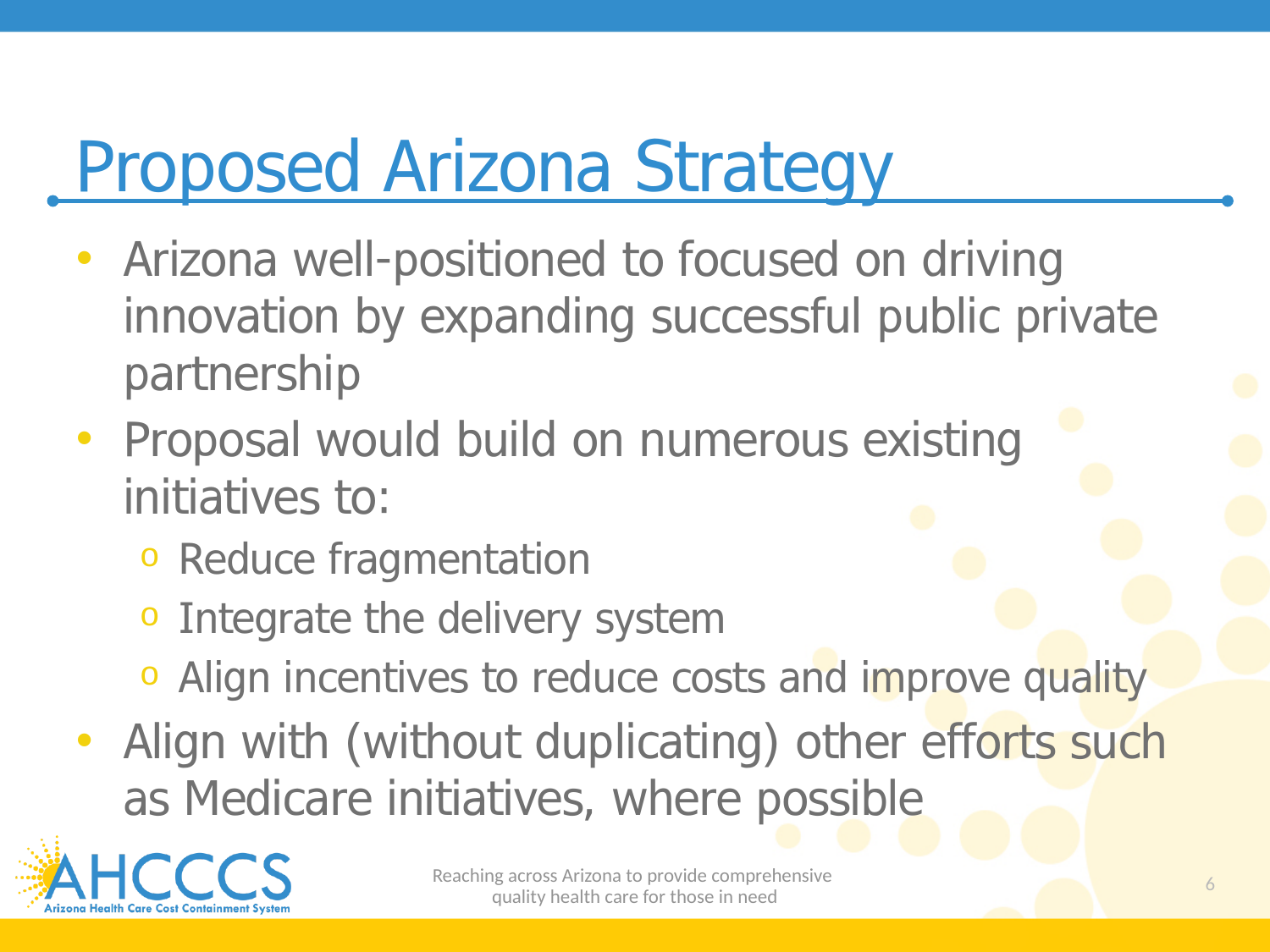

# Proposed Arizona Strategy
Arizona well-positioned to focused on driving innovation by expanding successful public private partnership
Proposal would build on numerous existing initiatives to:
Reduce fragmentation
Integrate the delivery system
Align incentives to reduce costs and improve quality
Align with (without duplicating) other efforts such as Medicare initiatives, where possible
Reaching across Arizona to provide comprehensive
quality health care for those in need
6